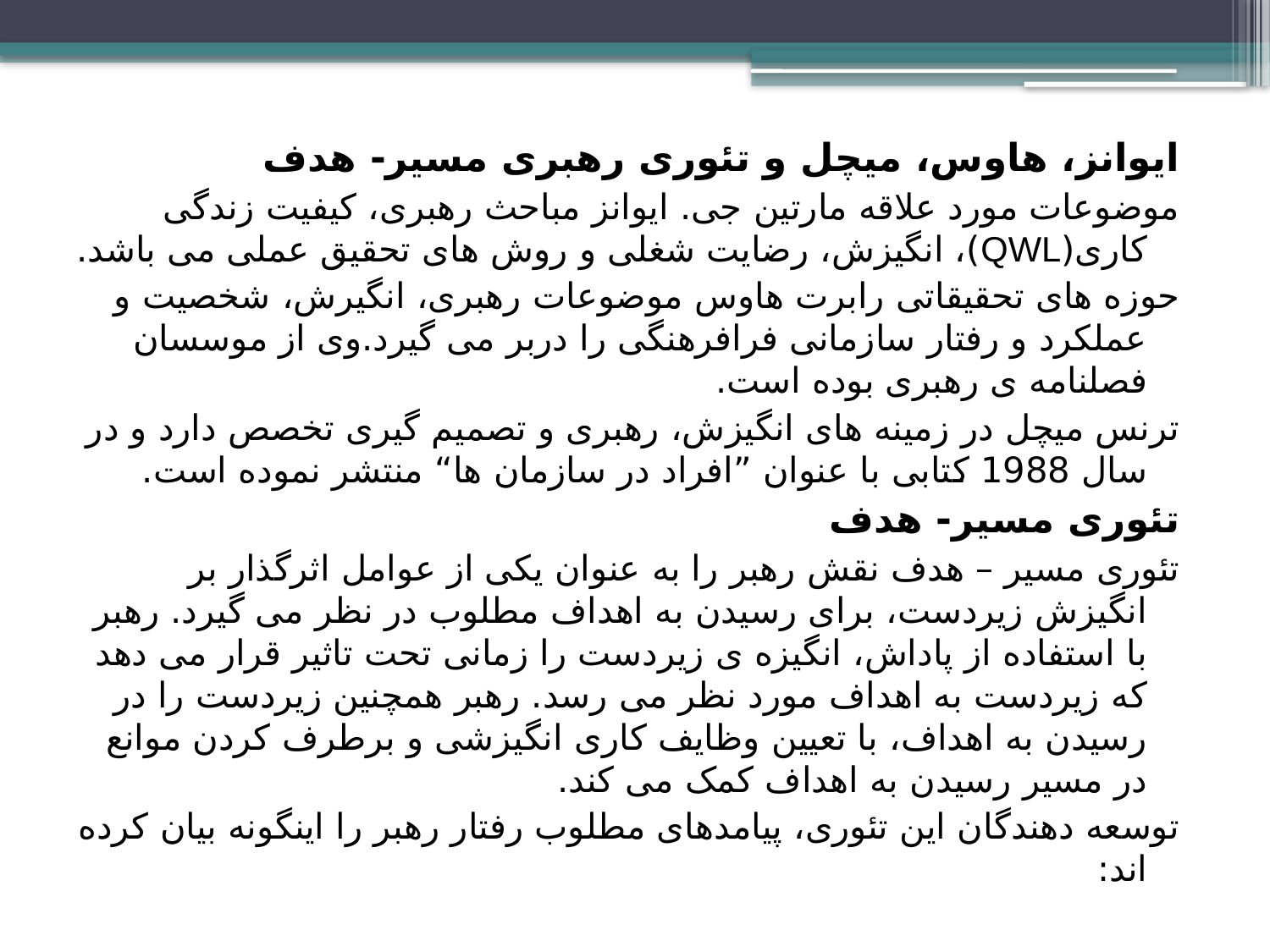

ایوانز، هاوس، میچل و تئوری رهبری مسیر- هدف
موضوعات مورد علاقه مارتین جی. ایوانز مباحث رهبری، کیفیت زندگی کاری(QWL)، انگیزش، رضایت شغلی و روش های تحقیق عملی می باشد.
حوزه های تحقیقاتی رابرت هاوس موضوعات رهبری، انگیرش، شخصیت و عملکرد و رفتار سازمانی فرافرهنگی را دربر می گیرد.وی از موسسان فصلنامه ی رهبری بوده است.
ترنس میچل در زمینه های انگیزش، رهبری و تصمیم گیری تخصص دارد و در سال 1988 کتابی با عنوان ”افراد در سازمان ها“ منتشر نموده است.
تئوری مسیر- هدف
تئوری مسیر – هدف نقش رهبر را به عنوان یکی از عوامل اثرگذار بر انگیزش زیردست، برای رسیدن به اهداف مطلوب در نظر می گیرد. رهبر با استفاده از پاداش، انگیزه ی زیردست را زمانی تحت تاثیر قرار می دهد که زیردست به اهداف مورد نظر می رسد. رهبر همچنین زیردست را در رسیدن به اهداف، با تعیین وظایف کاری انگیزشی و برطرف کردن موانع در مسیر رسیدن به اهداف کمک می کند.
توسعه دهندگان این تئوری، پیامدهای مطلوب رفتار رهبر را اینگونه بیان کرده اند: